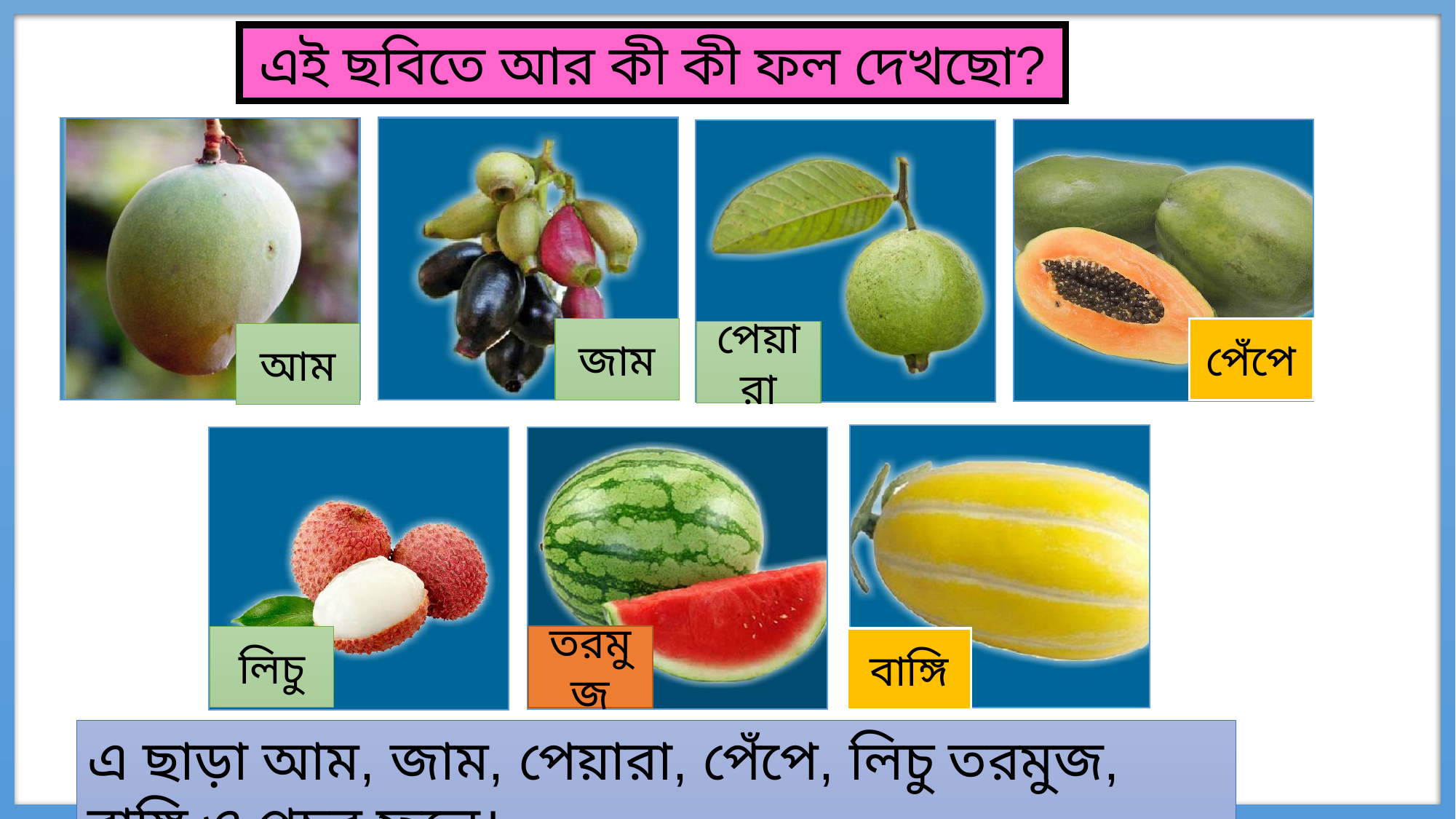

এই ছবিতে আর কী কী ফল দেখছো?

জাম
পেঁপে
পেয়ারা
আম

লিচু
তরমুজ
বাঙ্গি
এ ছাড়া আম, জাম, পেয়ারা, পেঁপে, লিচু তরমুজ, বাঙ্গি ও প্রচুর ফলে।